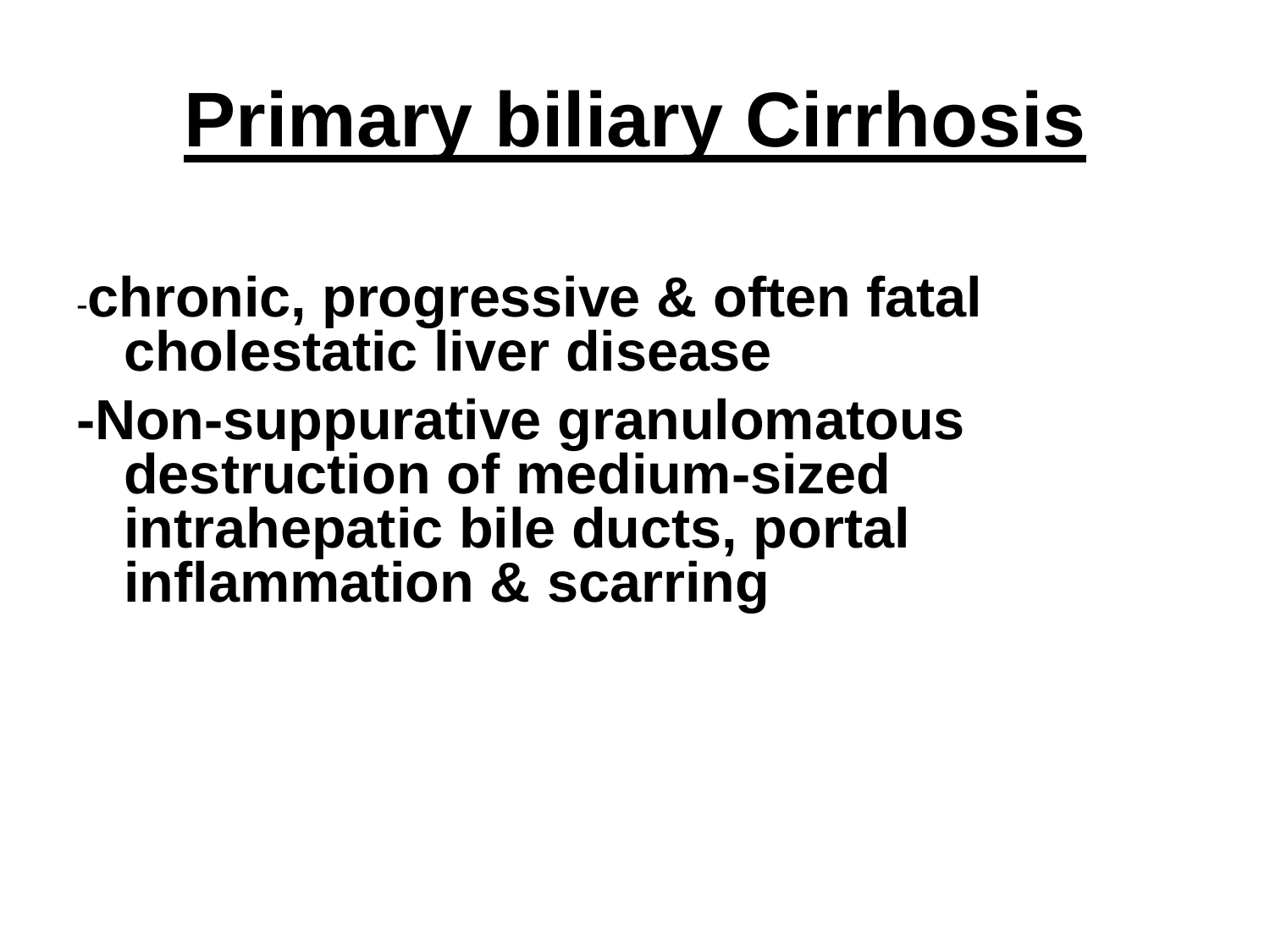

# Primary biliary Cirrhosis

-chronic, progressive & often fatal  cholestatic liver disease
-Non-suppurative granulomatous  destruction of medium-sized  intrahepatic bile ducts, portal  inflammation & scarring